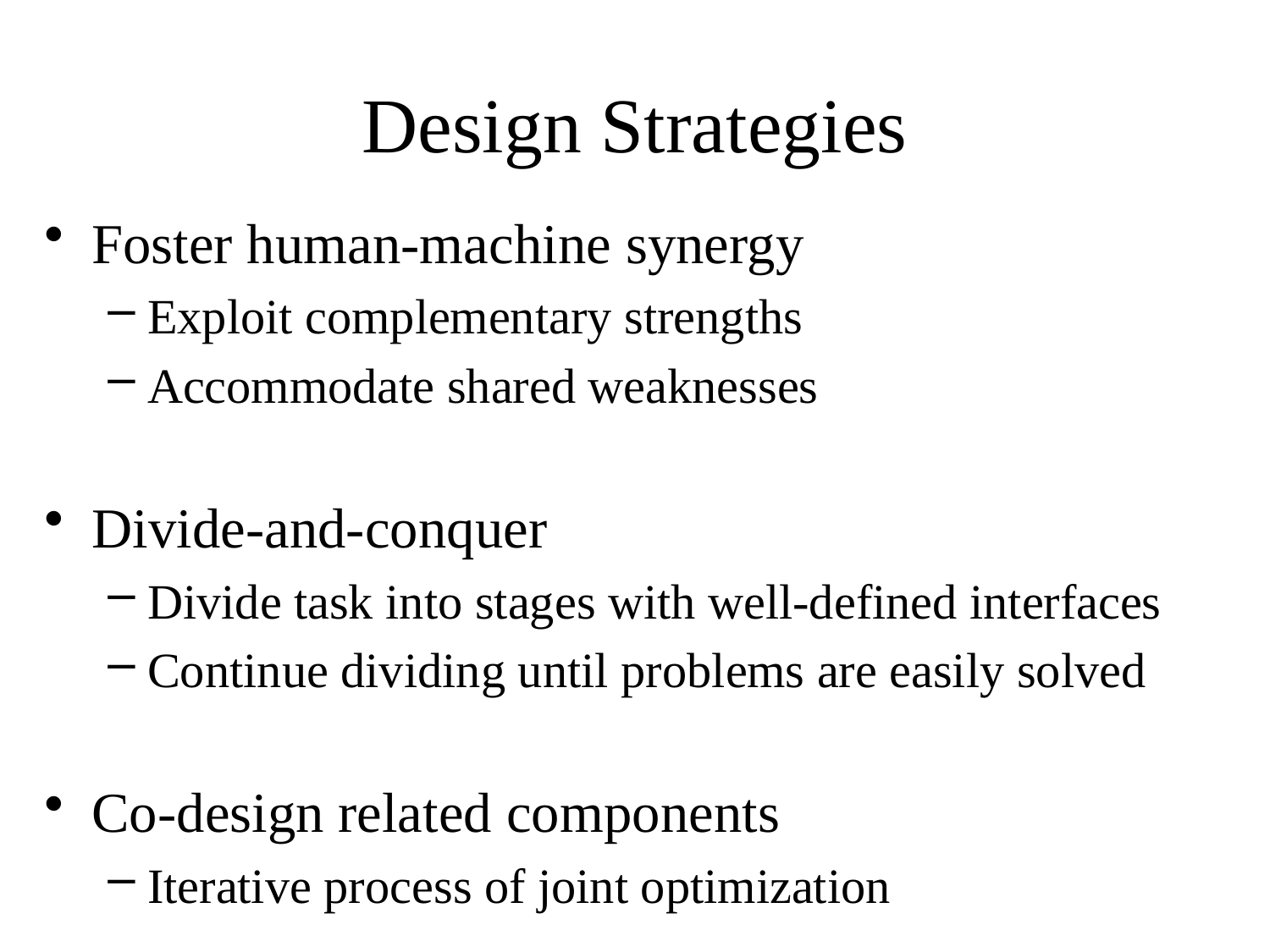

# Design Strategies
Foster human-machine synergy
Exploit complementary strengths
Accommodate shared weaknesses

Divide-and-conquer
Divide task into stages with well-defined interfaces
Continue dividing until problems are easily solved

Co-design related components
Iterative process of joint optimization